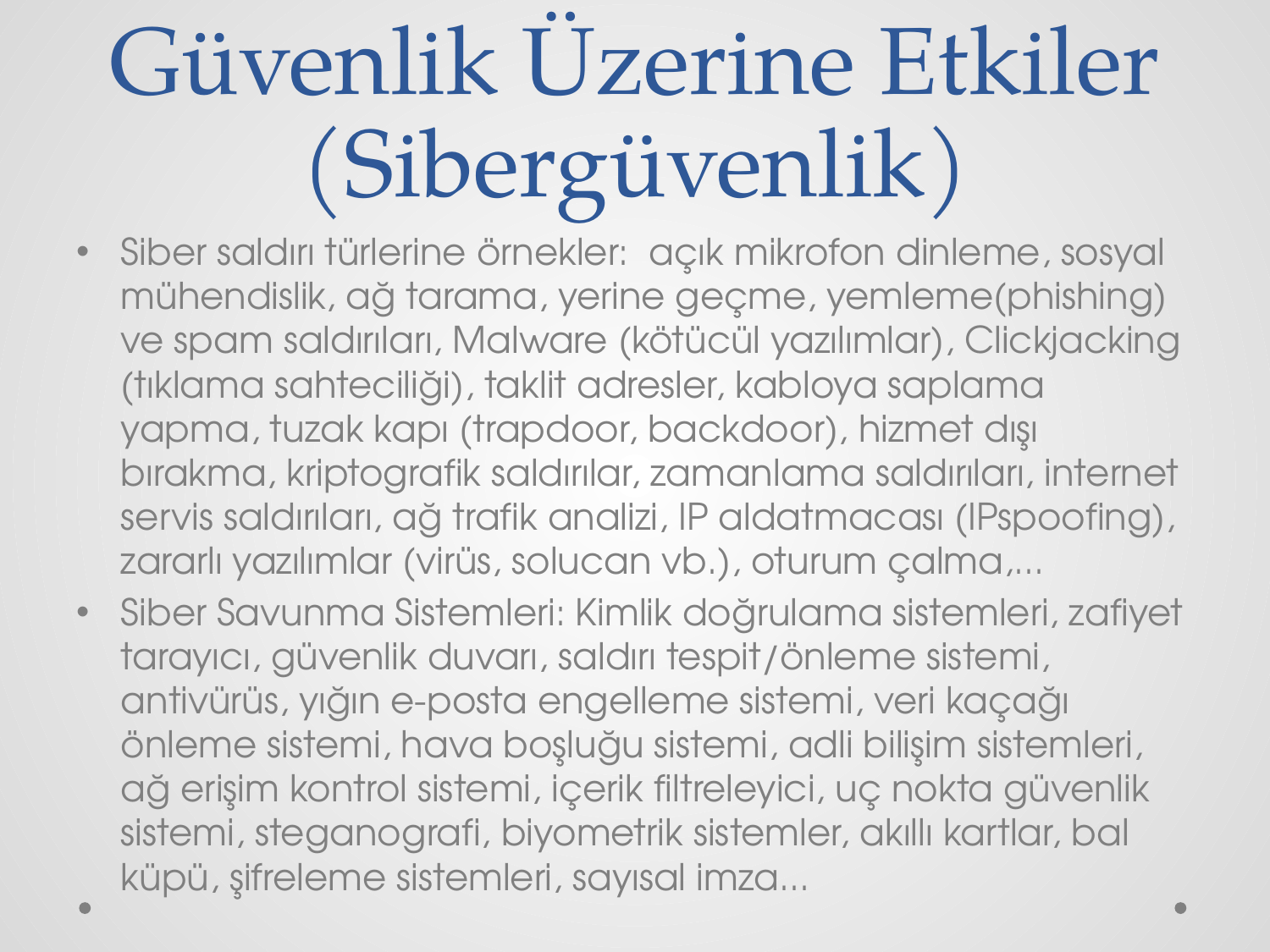

# Güvenlik Üzerine Etkiler (Sibergüvenlik)
Siber saldırı türlerine örnekler:  açık mikrofon dinleme, sosyal mühendislik, ağ tarama, yerine geçme, yemleme(phishing) ve spam saldırıları, Malware (kötücül yazılımlar), Clickjacking (tıklama sahteciliği), taklit adresler, kabloya saplama yapma, tuzak kapı (trapdoor, backdoor), hizmet dışı bırakma, kriptografik saldırılar, zamanlama saldırıları, internet servis saldırıları, ağ trafik analizi, IP aldatmacası (IPspoofing), zararlı yazılımlar (virüs, solucan vb.), oturum çalma,...
Siber Savunma Sistemleri: Kimlik doğrulama sistemleri, zafiyet tarayıcı, güvenlik duvarı, saldırı tespit/önleme sistemi, antivürüs, yığın e-posta engelleme sistemi, veri kaçağı önleme sistemi, hava boşluğu sistemi, adli bilişim sistemleri, ağ erişim kontrol sistemi, içerik filtreleyici, uç nokta güvenlik sistemi, steganografi, biyometrik sistemler, akıllı kartlar, bal küpü, şifreleme sistemleri, sayısal imza...